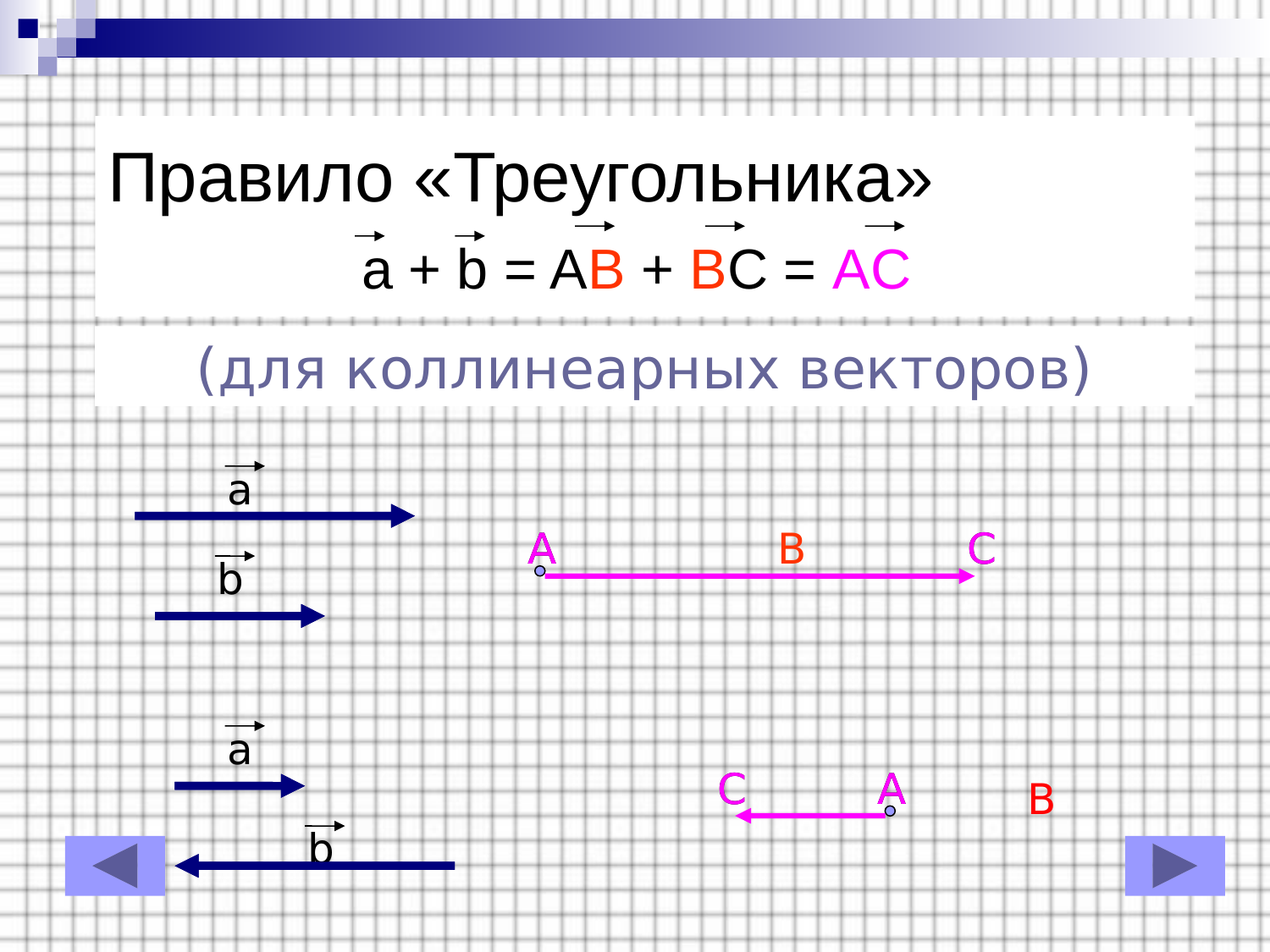

# Правило «Треугольника»
a + b = AB + BC = AC

(для коллинеарных векторов)
a

A
A
B
C
C

b

a

C
C
A
A
B

b